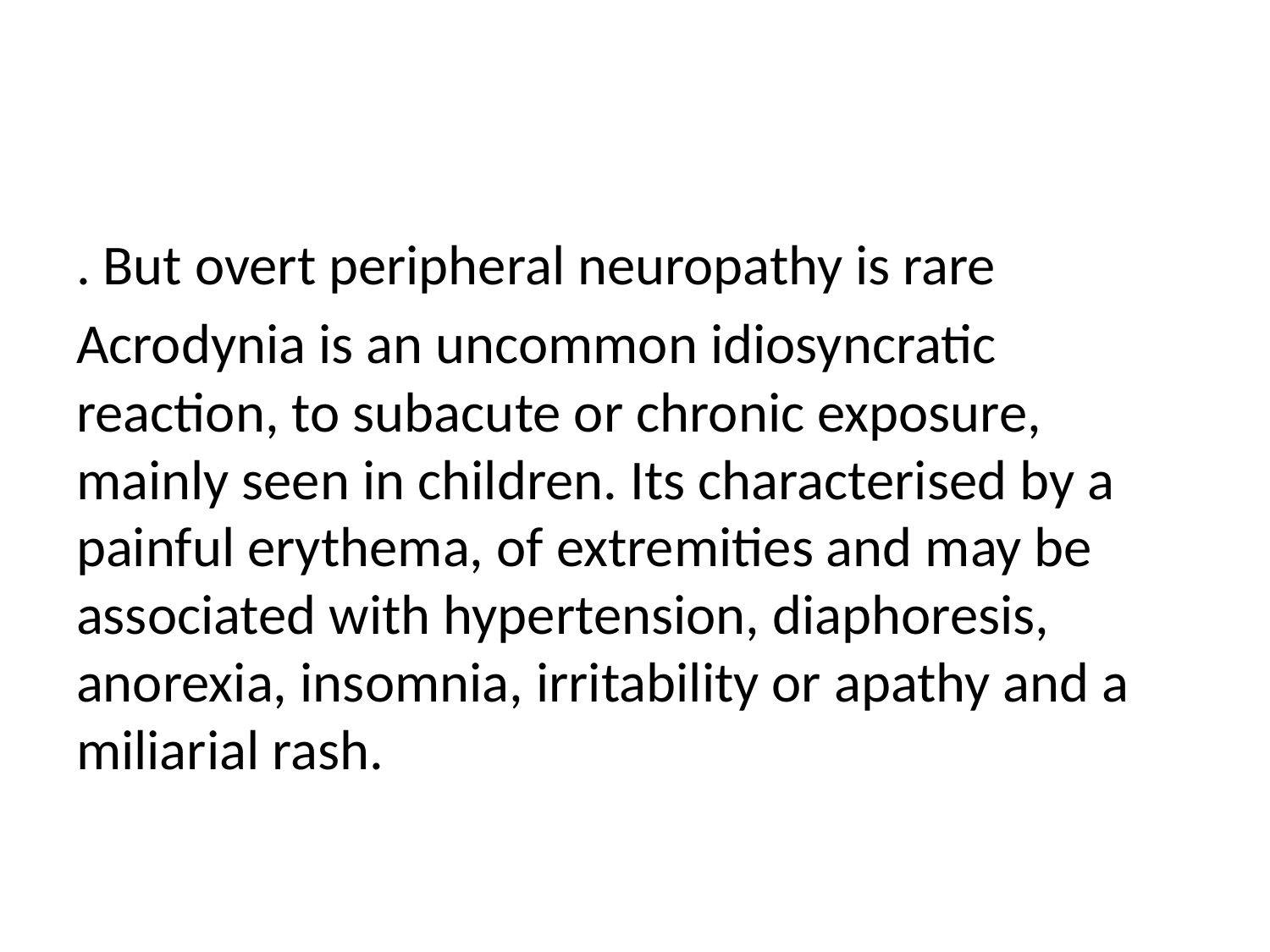

#
. But overt peripheral neuropathy is rare
Acrodynia is an uncommon idiosyncratic reaction, to subacute or chronic exposure, mainly seen in children. Its characterised by a painful erythema, of extremities and may be associated with hypertension, diaphoresis, anorexia, insomnia, irritability or apathy and a miliarial rash.